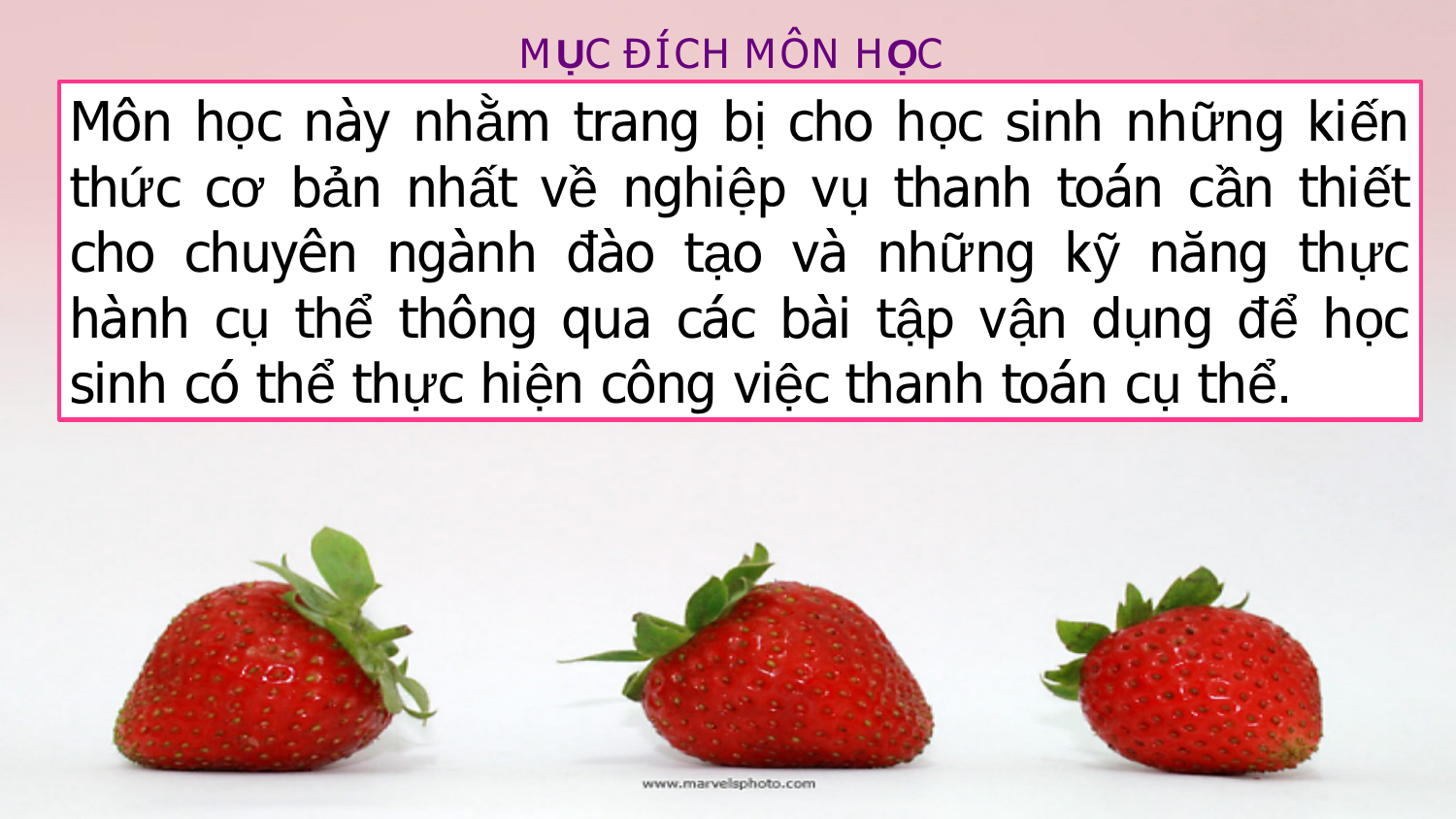

Mục đích môn học
Môn học này nhằm trang bị cho học sinh những kiến thức cơ bản nhất về nghiệp vụ thanh toán cần thiết cho chuyên ngành đào tạo và những kỹ năng thực hành cụ thể thông qua các bài tập vận dụng để học sinh có thể thực hiện công việc thanh toán cụ thể.